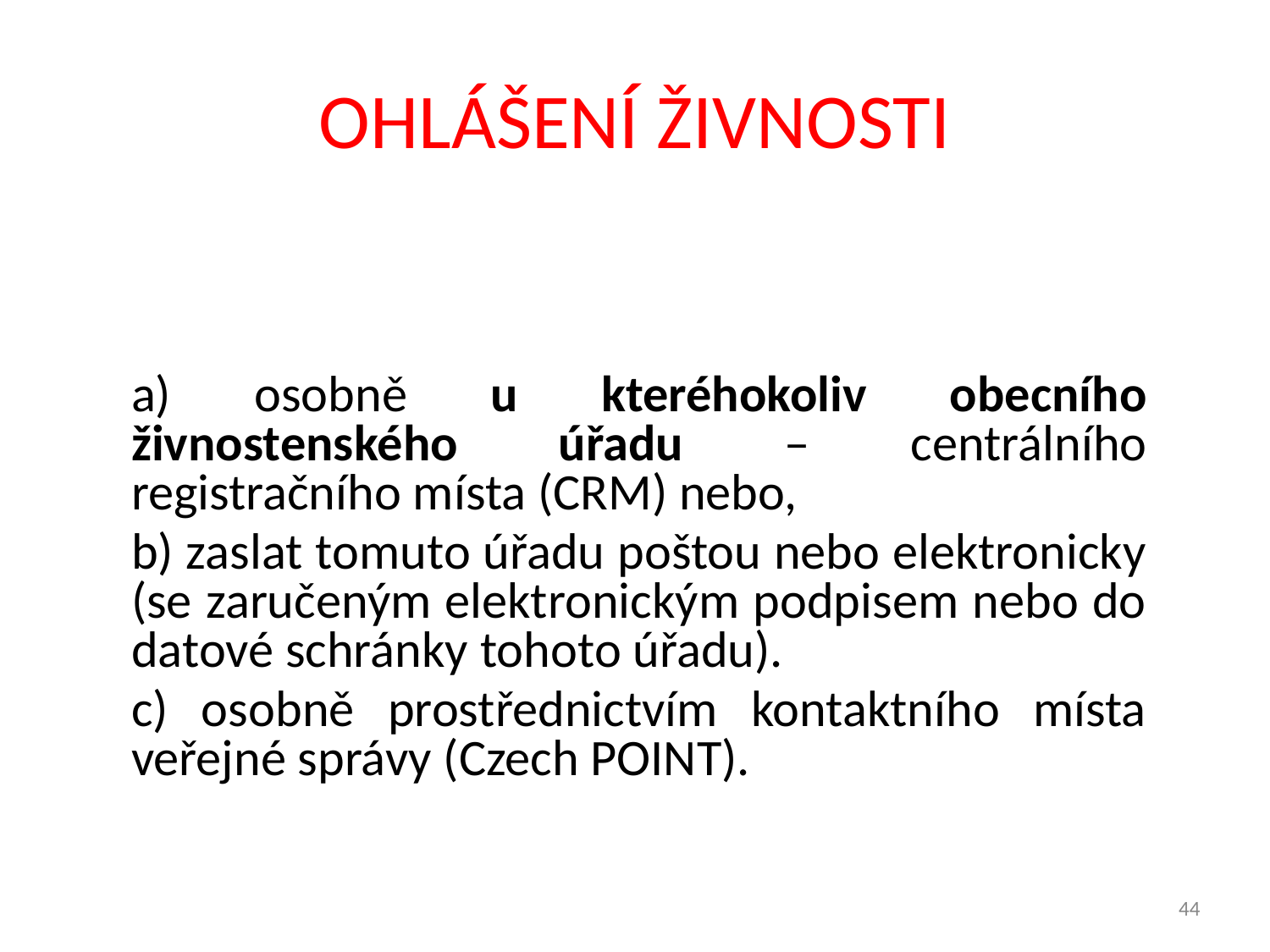

44
# OHLÁŠENÍ ŽIVNOSTI
a) osobně u kteréhokoliv obecního živnostenského úřadu – centrálního registračního místa (CRM) nebo,
b) zaslat tomuto úřadu poštou nebo elektronicky (se zaručeným elektronickým podpisem nebo do datové schránky tohoto úřadu).
c) osobně prostřednictvím kontaktního místa veřejné správy (Czech POINT).